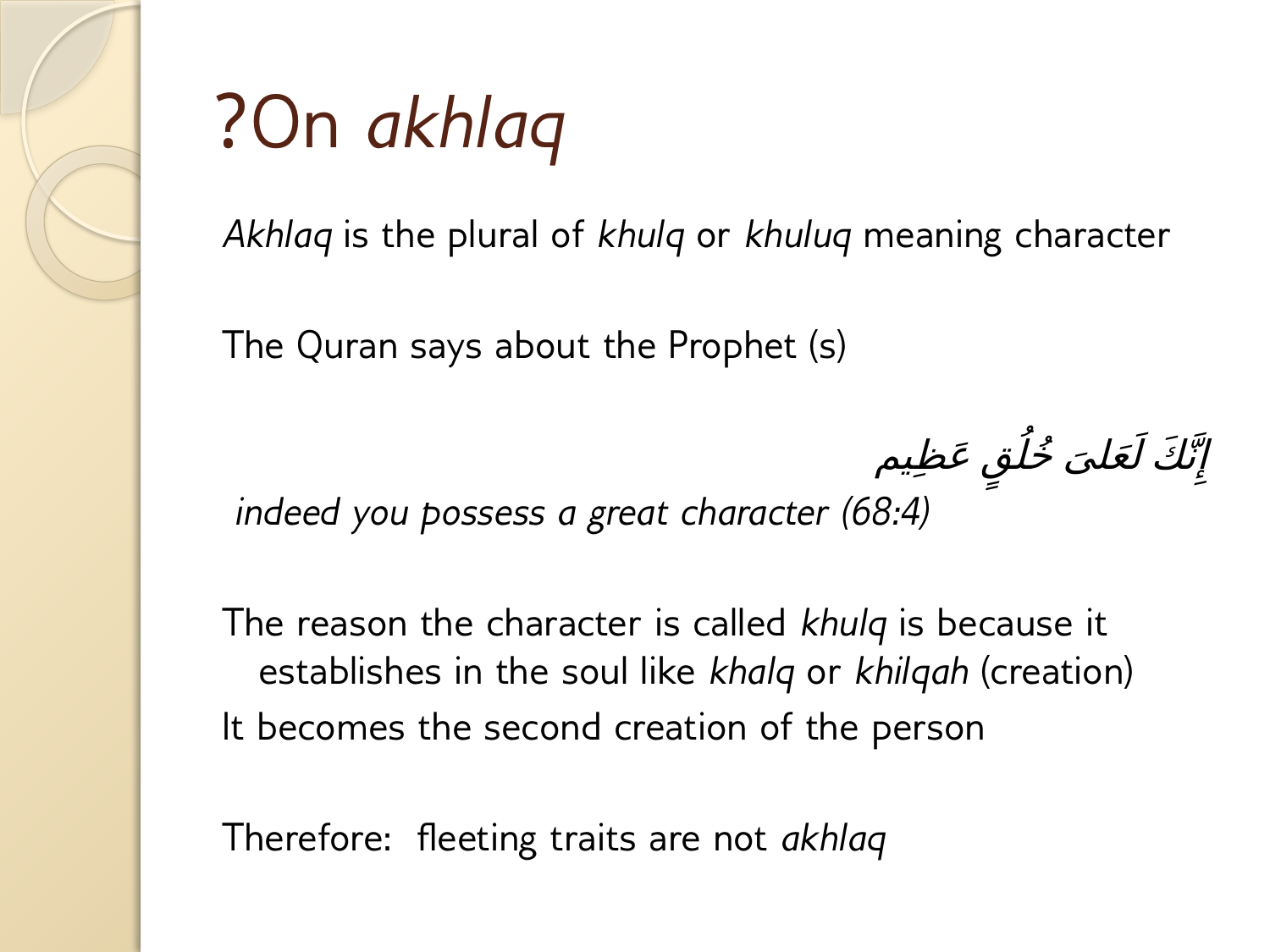

# On akhlaq?
Akhlaq is the plural of khulq or khuluq meaning character

The Quran says about the Prophet (s)

 إِنَّكَ لَعَلىَ‏ خُلُقٍ عَظِيم
 indeed you possess a great character (68:4)

The reason the character is called khulq is because it establishes in the soul like khalq or khilqah (creation)
It becomes the second creation of the person

Therefore:  fleeting traits are not akhlaq